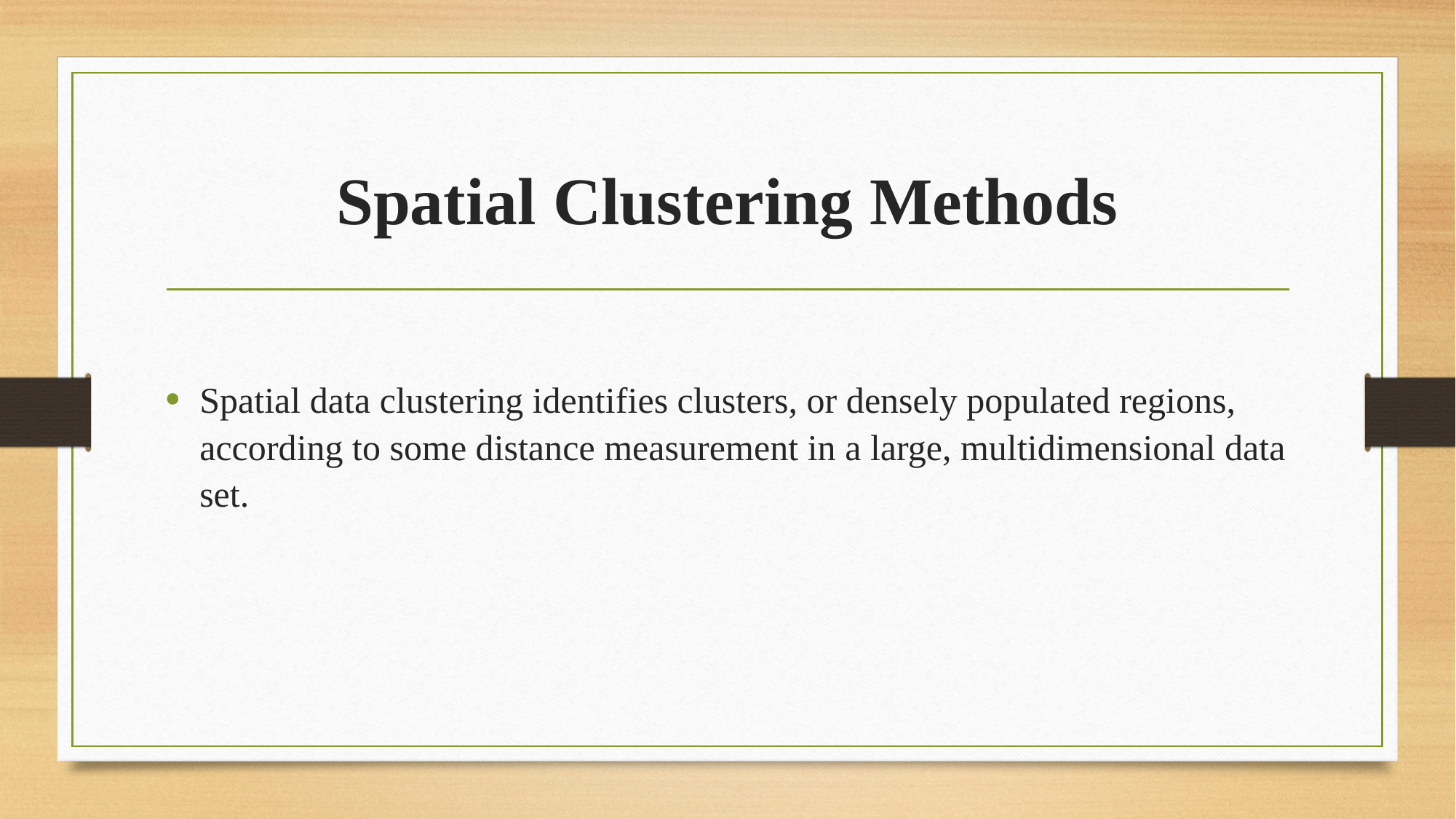

# Spatial Clustering Methods

Spatial data clustering identifies clusters, or densely populated regions, according to some distance measurement in a large, multidimensional data set.